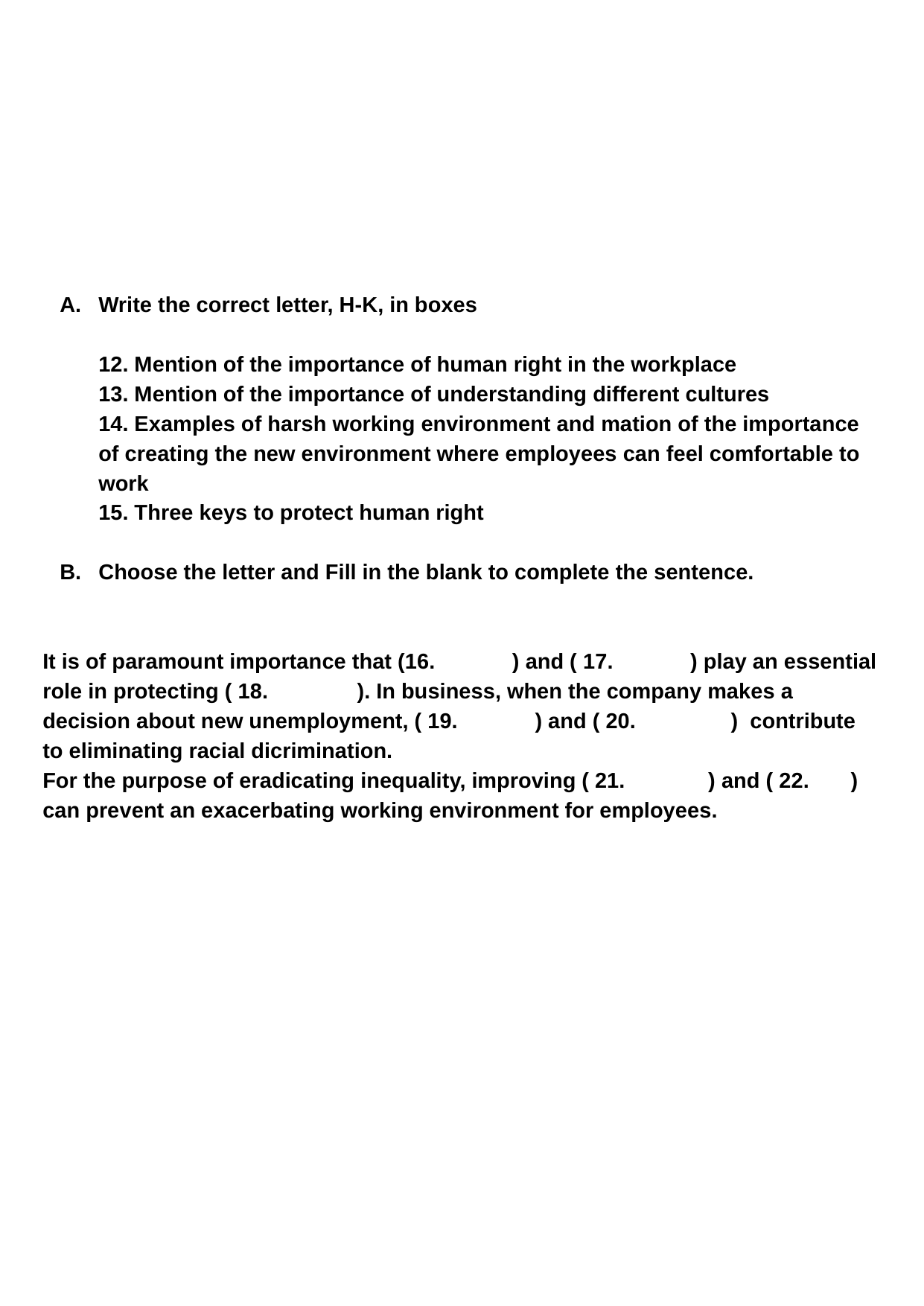

# Write the correct letter, H-K, in boxes

12. Mention of the importance of human right in the workplace
13. Mention of the importance of understanding different cultures
14. Examples of harsh working environment and mation of the importance of creating the new environment where employees can feel comfortable to work
15. Three keys to protect human right

Choose the letter and Fill in the blank to complete the sentence.

It is of paramount importance that (16.             ) and ( 17.             ) play an essential role in protecting ( 18.               ). In business, when the company makes a decision about new unemployment, ( 19.             ) and ( 20.                )  contribute to eliminating racial dicrimination.
For the purpose of eradicating inequality, improving ( 21.              ) and ( 22.       )  can prevent an exacerbating working environment for employees.